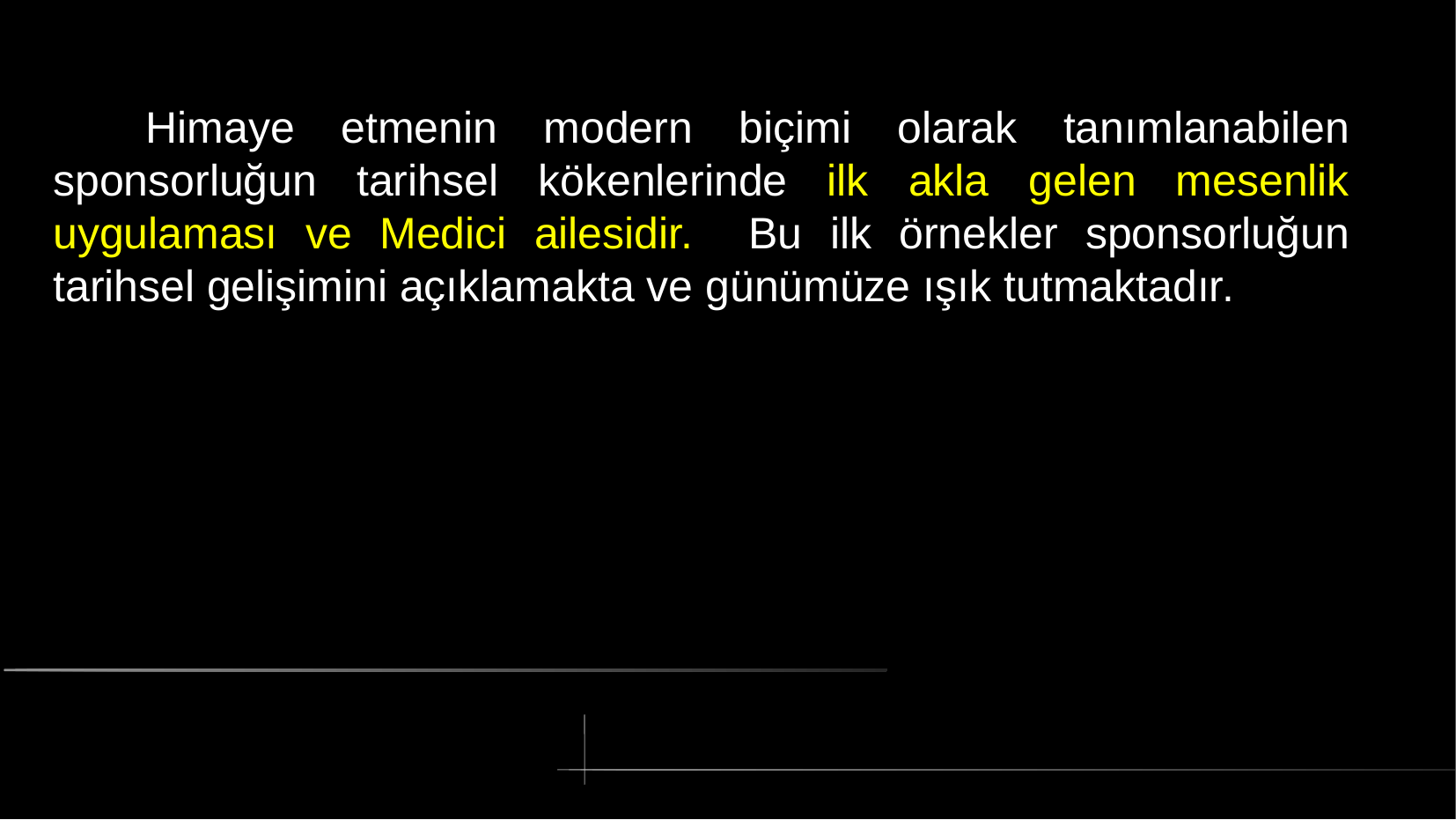

# Himaye etmenin modern biçimi olarak tanımlanabilen sponsorluğun tarihsel kökenlerinde ilk akla gelen mesenlik uygulaması ve Medici ailesidir.  Bu ilk örnekler sponsorluğun tarihsel gelişimini açıklamakta ve günümüze ışık tutmaktadır.